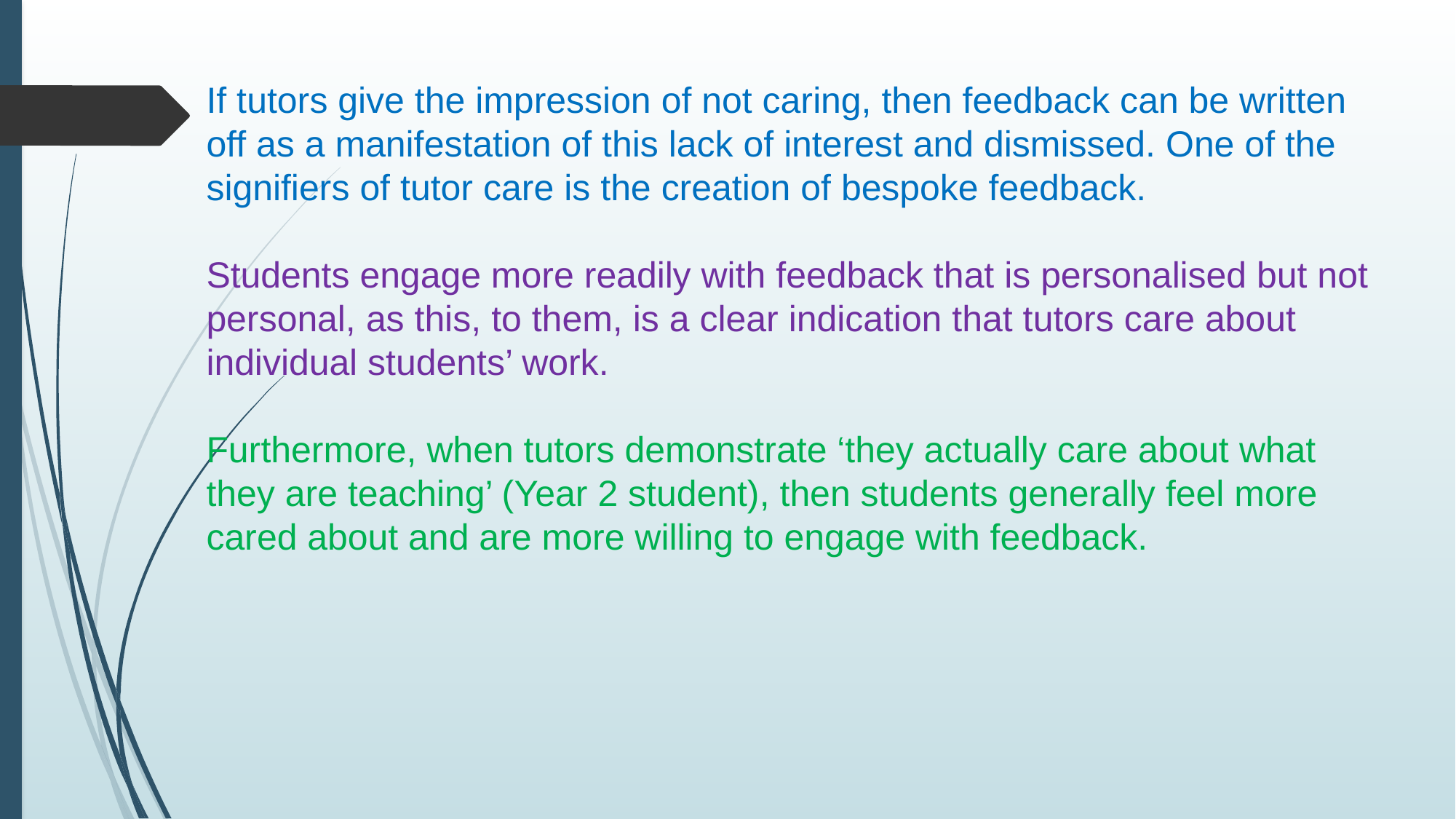

If tutors give the impression of not caring, then feedback can be written off as a manifestation of this lack of interest and dismissed. One of the signifiers of tutor care is the creation of bespoke feedback.

Students engage more readily with feedback that is personalised but not personal, as this, to them, is a clear indication that tutors care about individual students’ work.

Furthermore, when tutors demonstrate ‘they actually care about what they are teaching’ (Year 2 student), then students generally feel more
cared about and are more willing to engage with feedback.